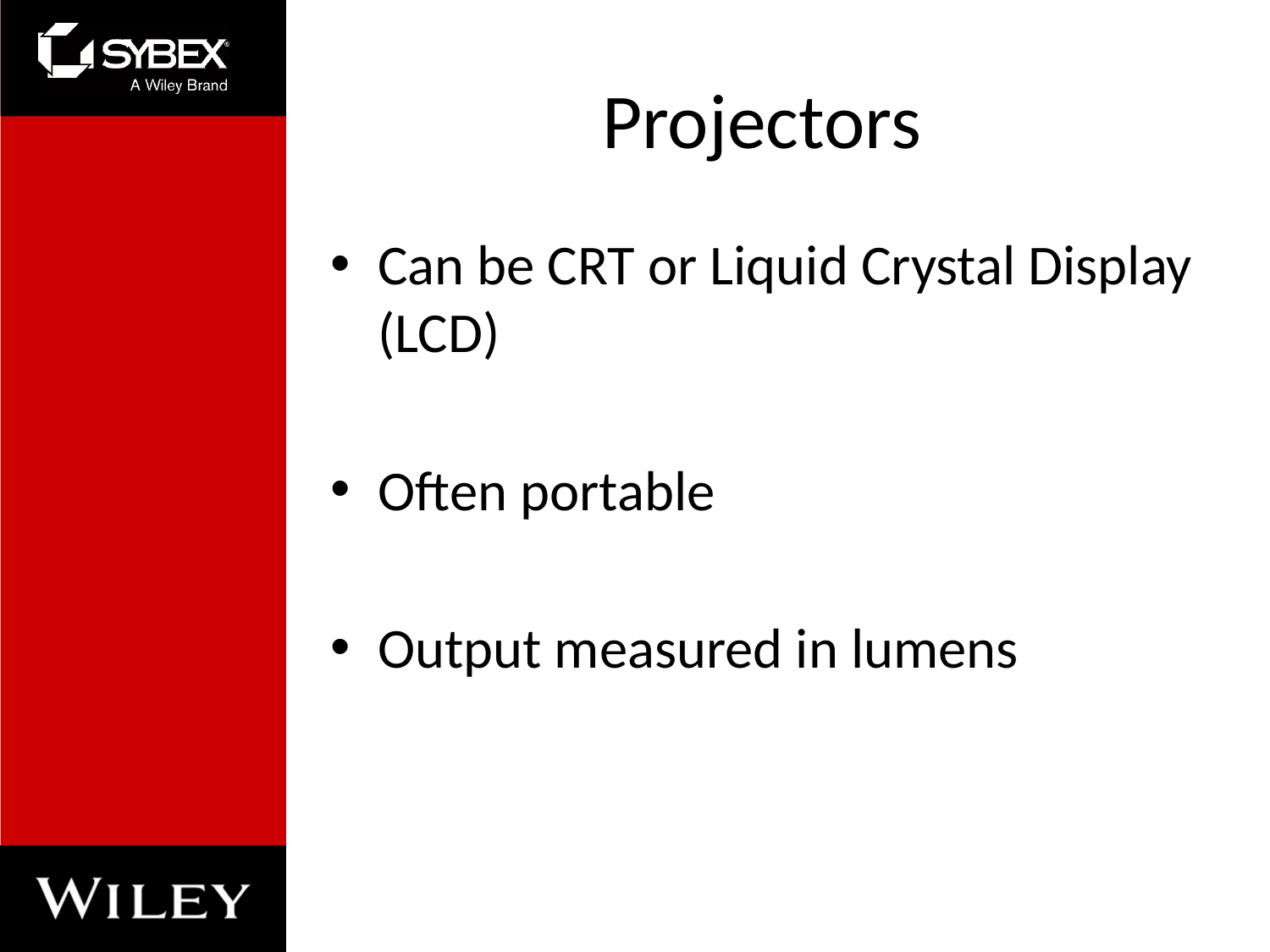

# Projectors
Can be CRT or Liquid Crystal Display (LCD)

Often portable

Output measured in lumens